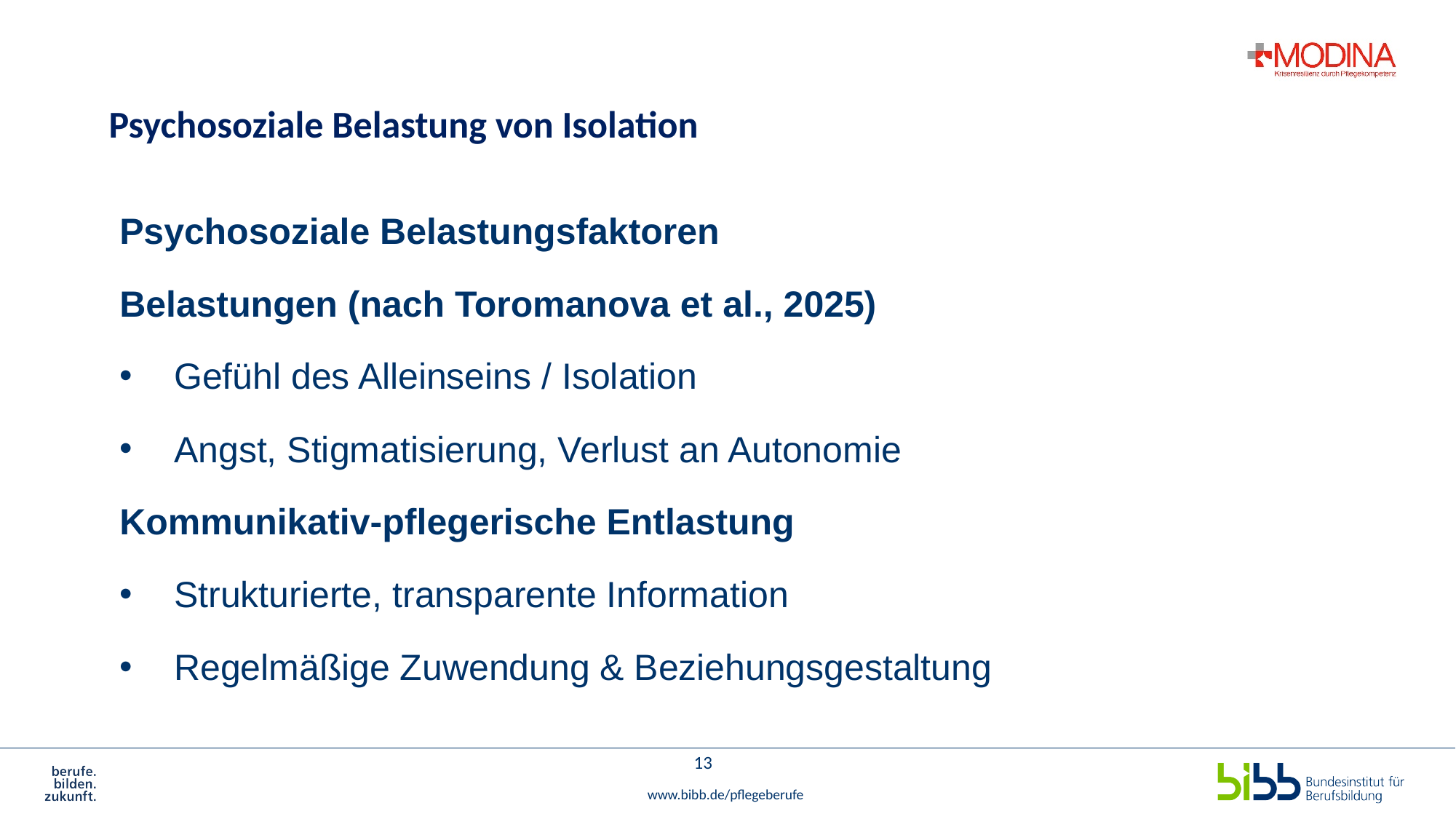

# Psychosoziale Belastung von Isolation
Psychosoziale Belastungsfaktoren
Belastungen (nach Toromanova et al., 2025)
Gefühl des Alleinseins / Isolation
Angst, Stigmatisierung, Verlust an Autonomie
Kommunikativ‑pflegerische Entlastung
Strukturierte, transparente Information
Regelmäßige Zuwendung & Beziehungsgestaltung